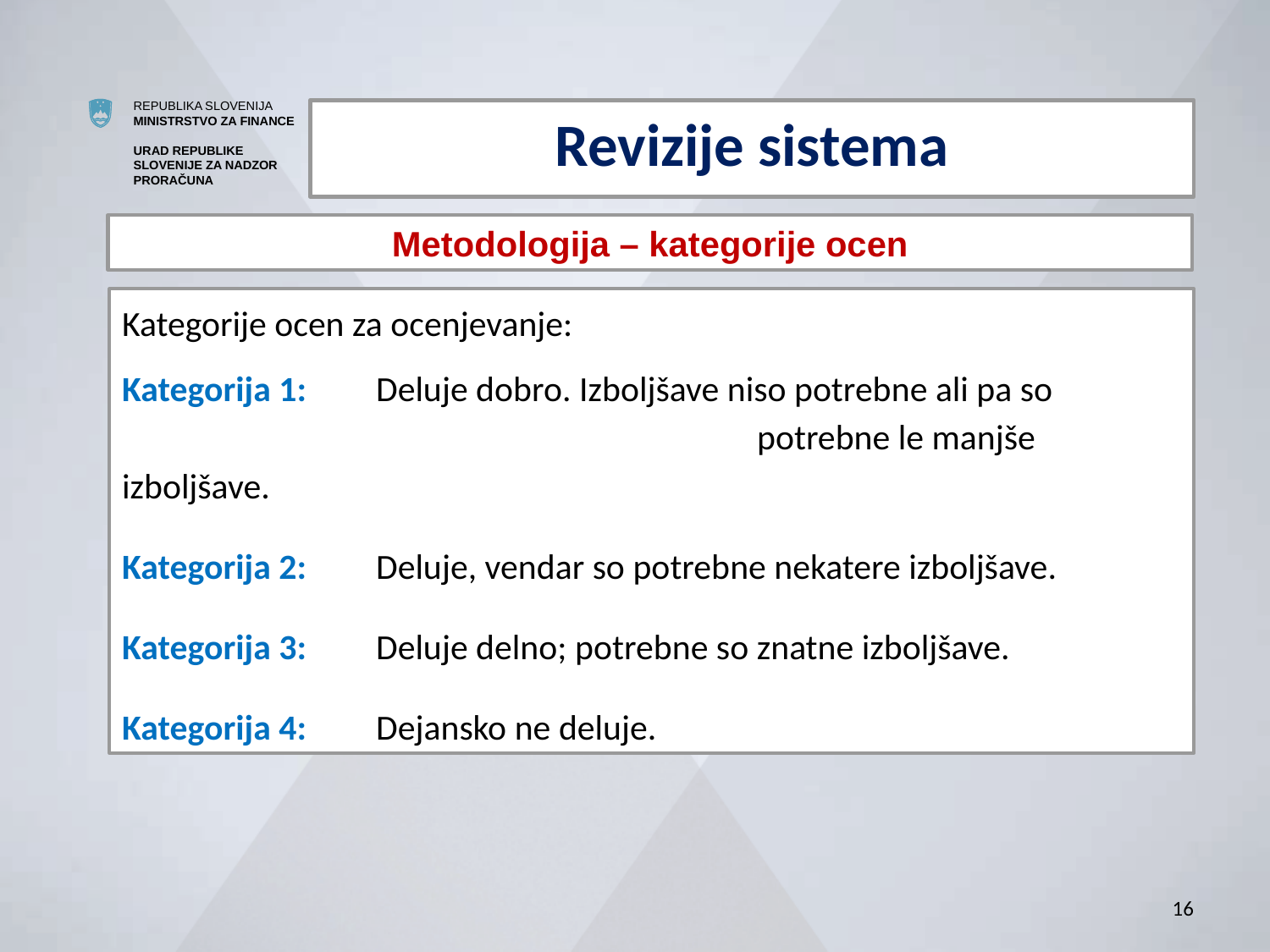

Revizije sistema
Metodologija – kategorije ocen
Kategorije ocen za ocenjevanje:
Kategorija 1: 	Deluje dobro. Izboljšave niso potrebne ali pa so 						potrebne le manjše izboljšave.
Kategorija 2: 	Deluje, vendar so potrebne nekatere izboljšave.
Kategorija 3: 	Deluje delno; potrebne so znatne izboljšave.
Kategorija 4: 	Dejansko ne deluje.
16